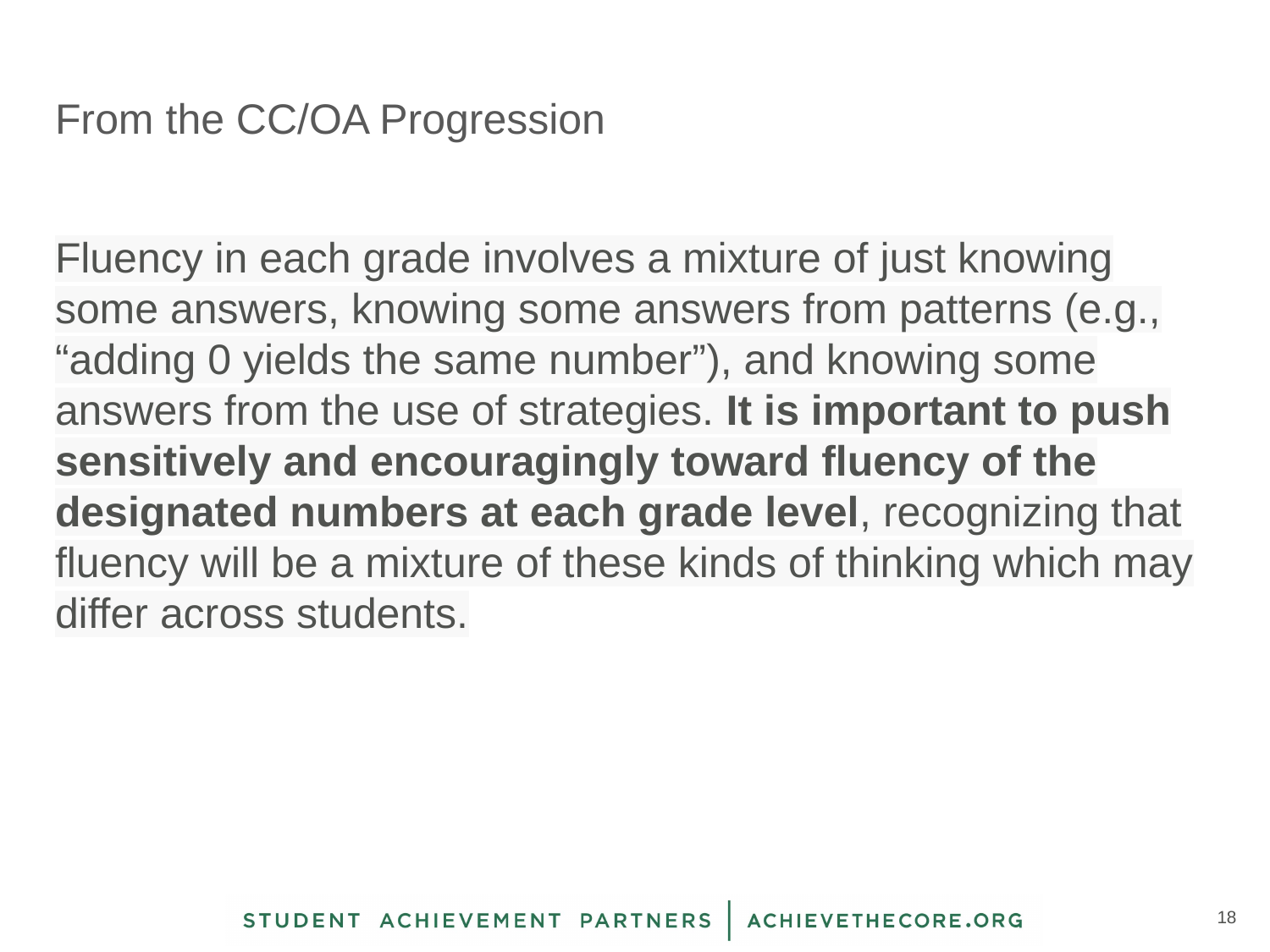

# From the CC/OA Progression
Fluency in each grade involves a mixture of just knowing some answers, knowing some answers from patterns (e.g., “adding 0 yields the same number”), and knowing some answers from the use of strategies. It is important to push sensitively and encouragingly toward fluency of the designated numbers at each grade level, recognizing that fluency will be a mixture of these kinds of thinking which may differ across students.